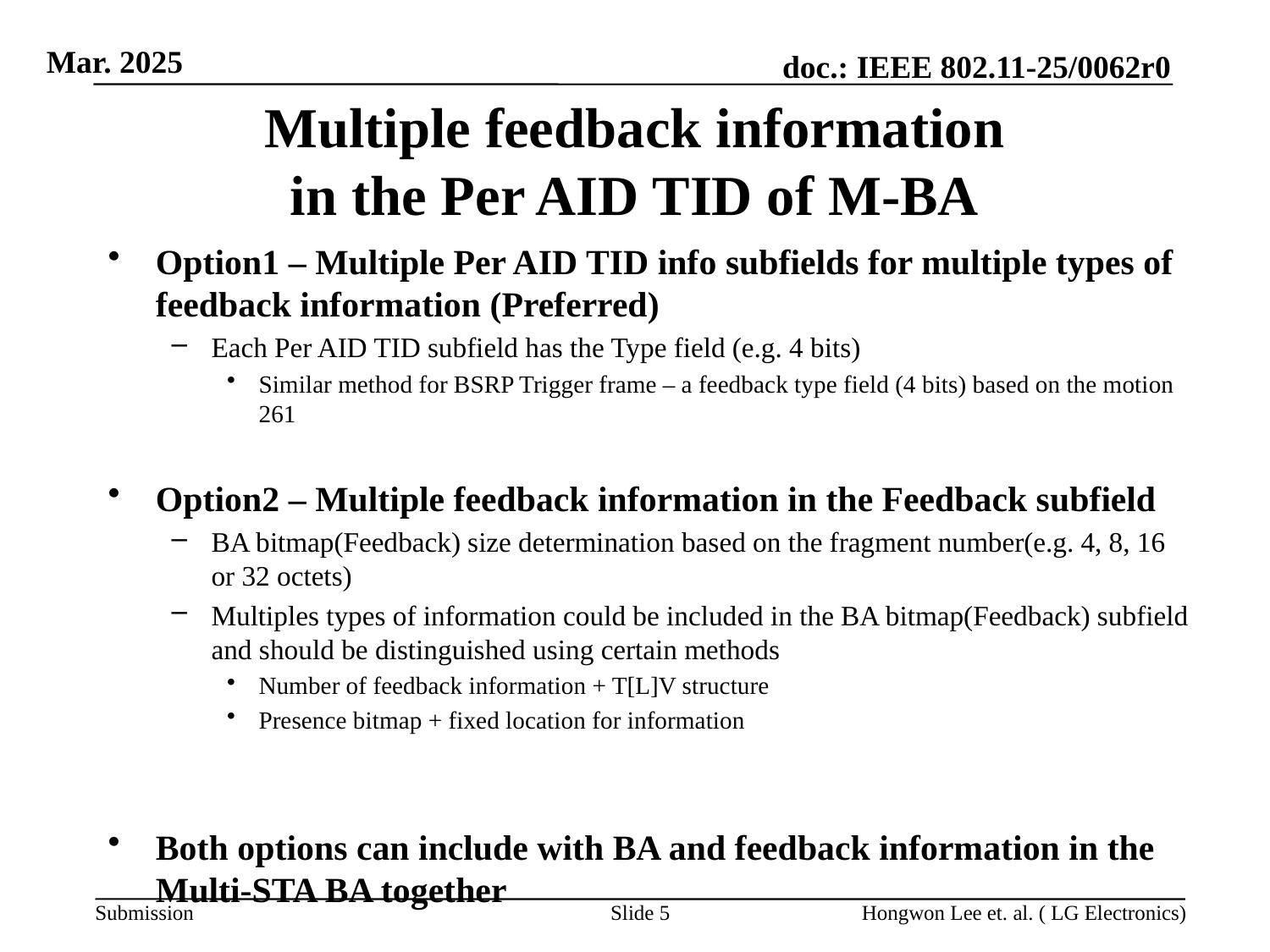

# Multiple feedback information in the Per AID TID of M-BA
Option1 – Multiple Per AID TID info subfields for multiple types of feedback information (Preferred)
Each Per AID TID subfield has the Type field (e.g. 4 bits)
Similar method for BSRP Trigger frame – a feedback type field (4 bits) based on the motion 261

Option2 – Multiple feedback information in the Feedback subfield
BA bitmap(Feedback) size determination based on the fragment number(e.g. 4, 8, 16 or 32 octets)
Multiples types of information could be included in the BA bitmap(Feedback) subfield and should be distinguished using certain methods
Number of feedback information + T[L]V structure
Presence bitmap + fixed location for information

Both options can include with BA and feedback information in the Multi-STA BA together

Slide 5
Hongwon Lee et. al. ( LG Electronics)